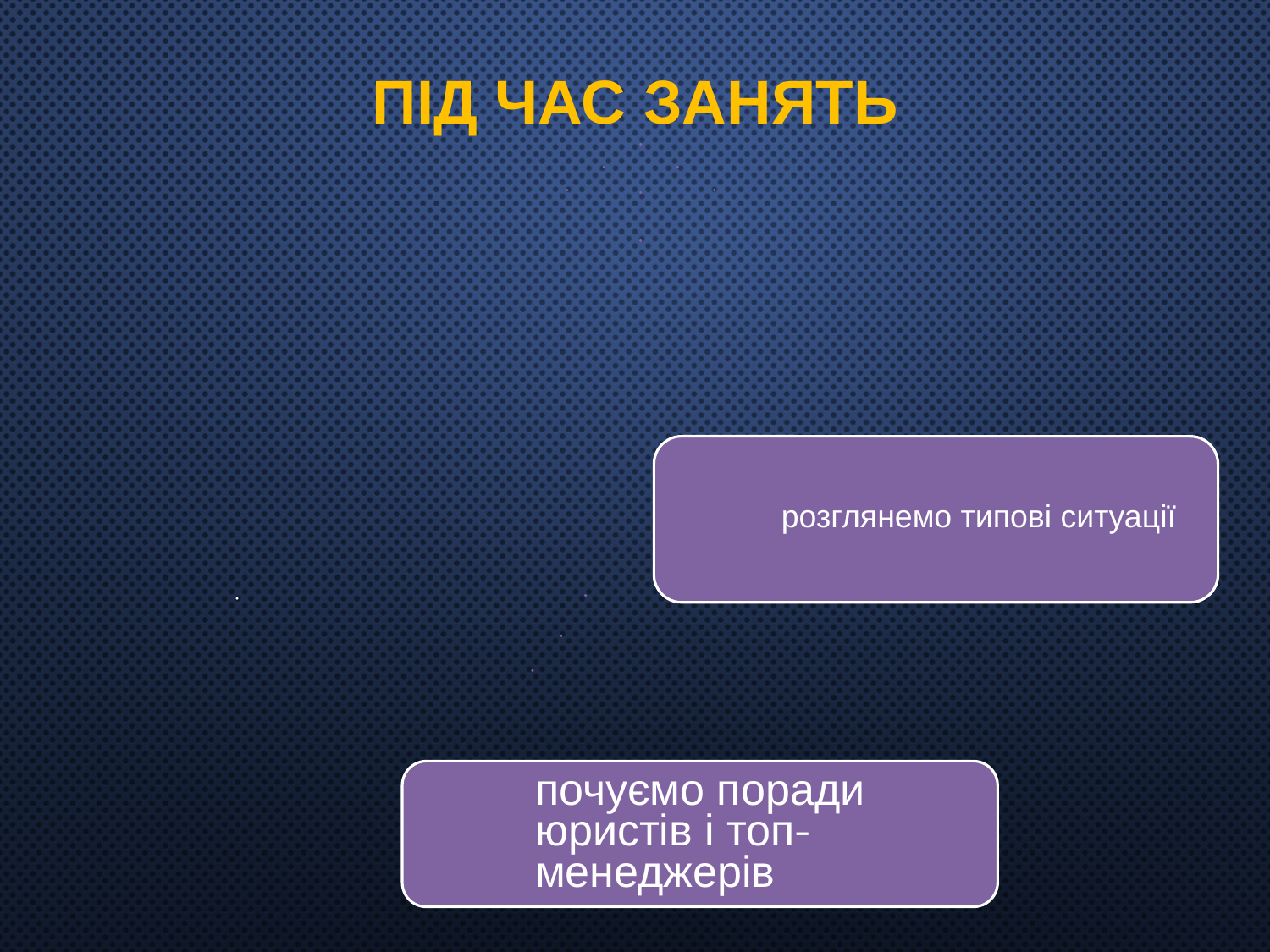

# Під час занять
почуємо поради юристів і топ-менеджерів
розглянемо типові ситуації